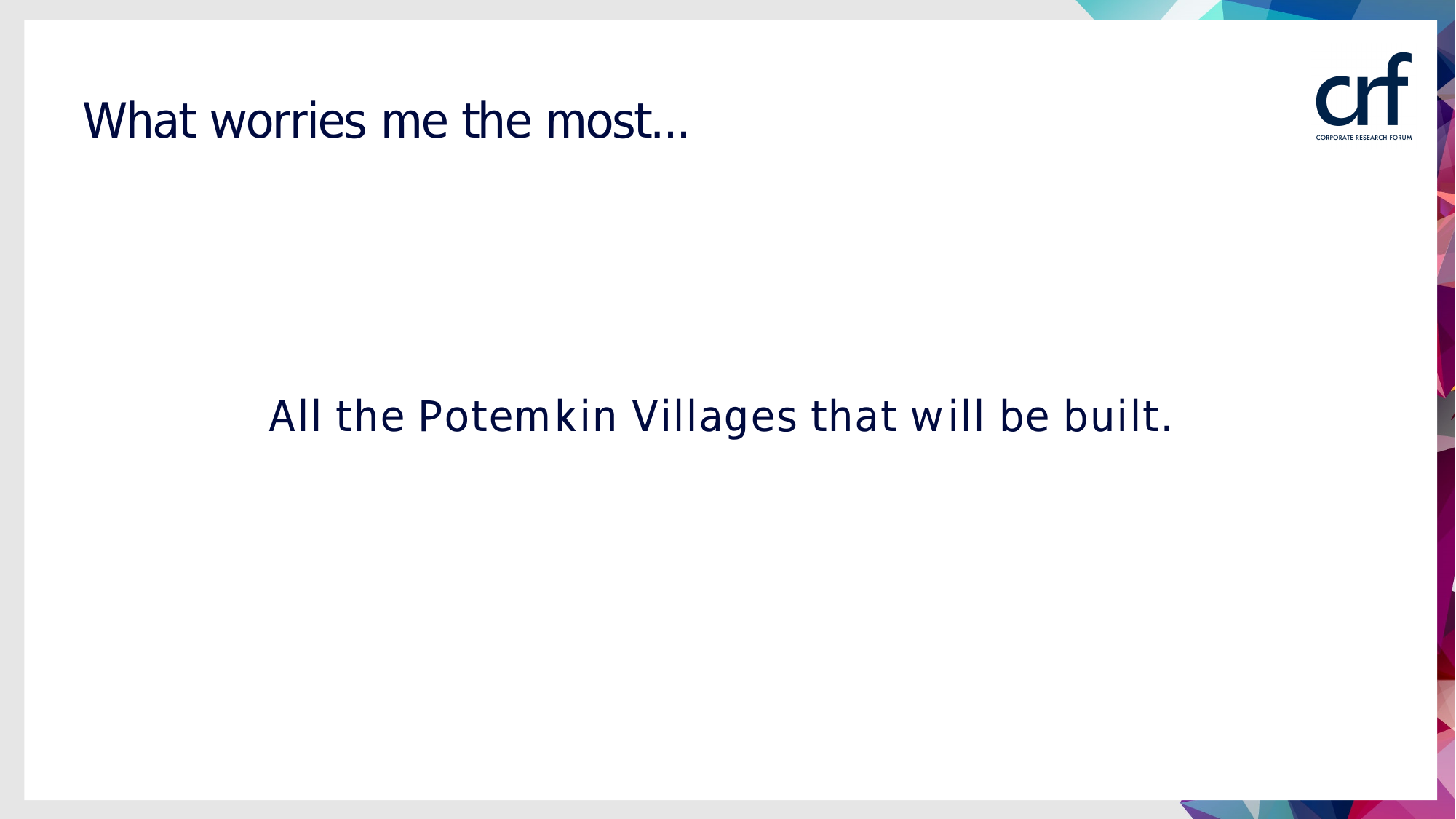

# What worries me the most…
All the Potemkin Villages that will be built.